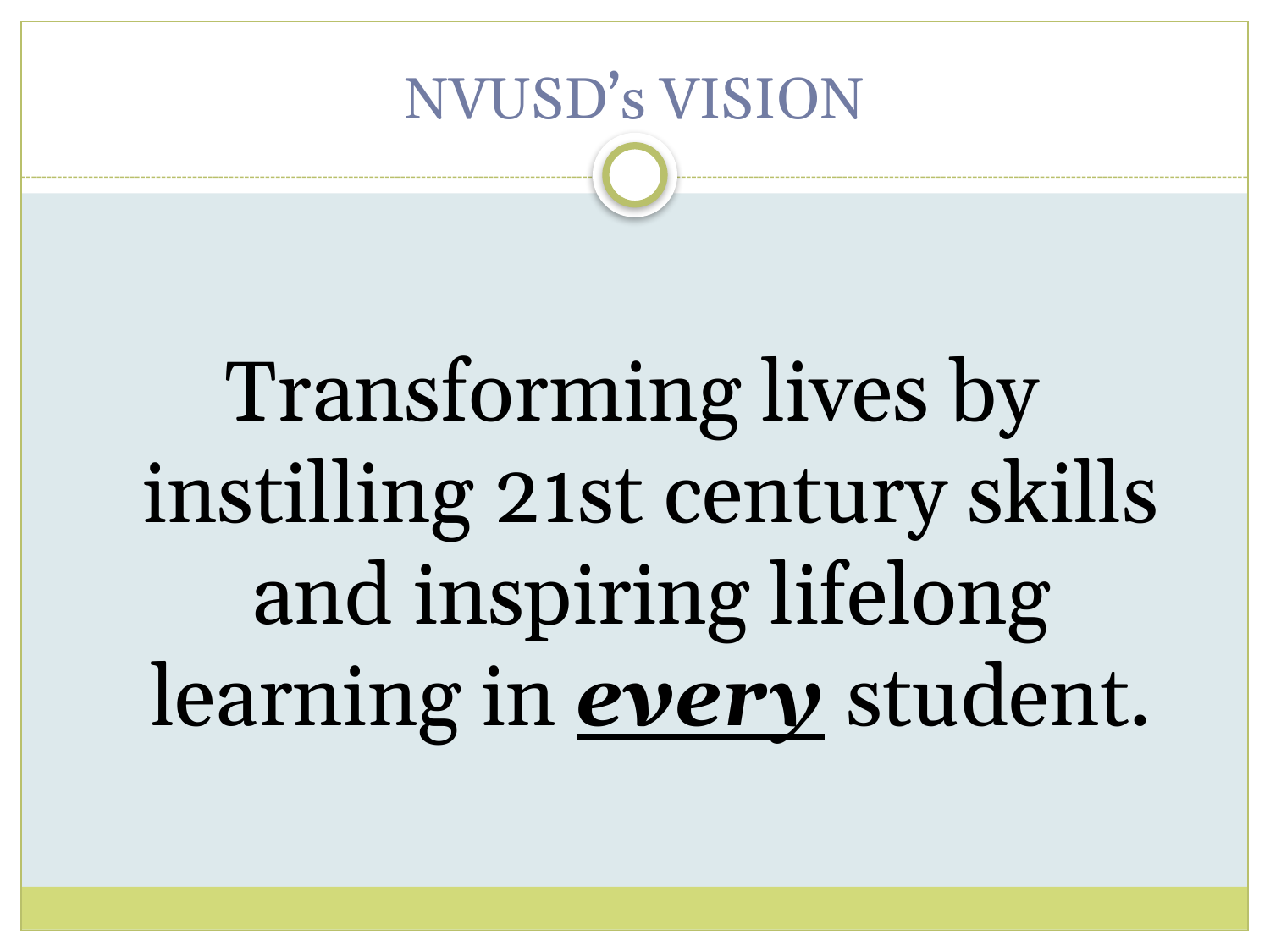

# NVUSD’s VISION

Transforming lives by instilling 21st century skills and inspiring lifelong learning in every student.